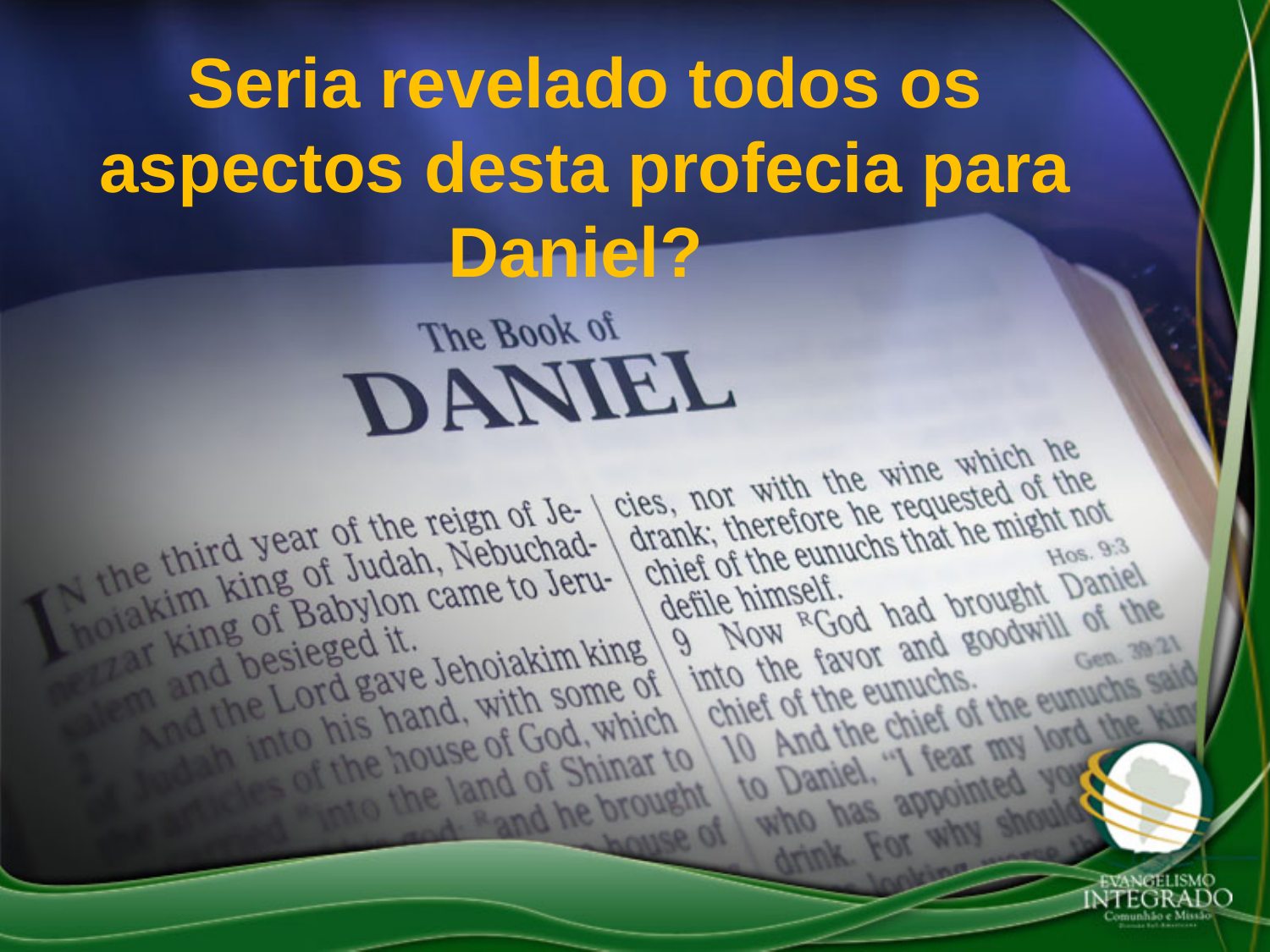

Seria revelado todos os aspectos desta profecia para Daniel?